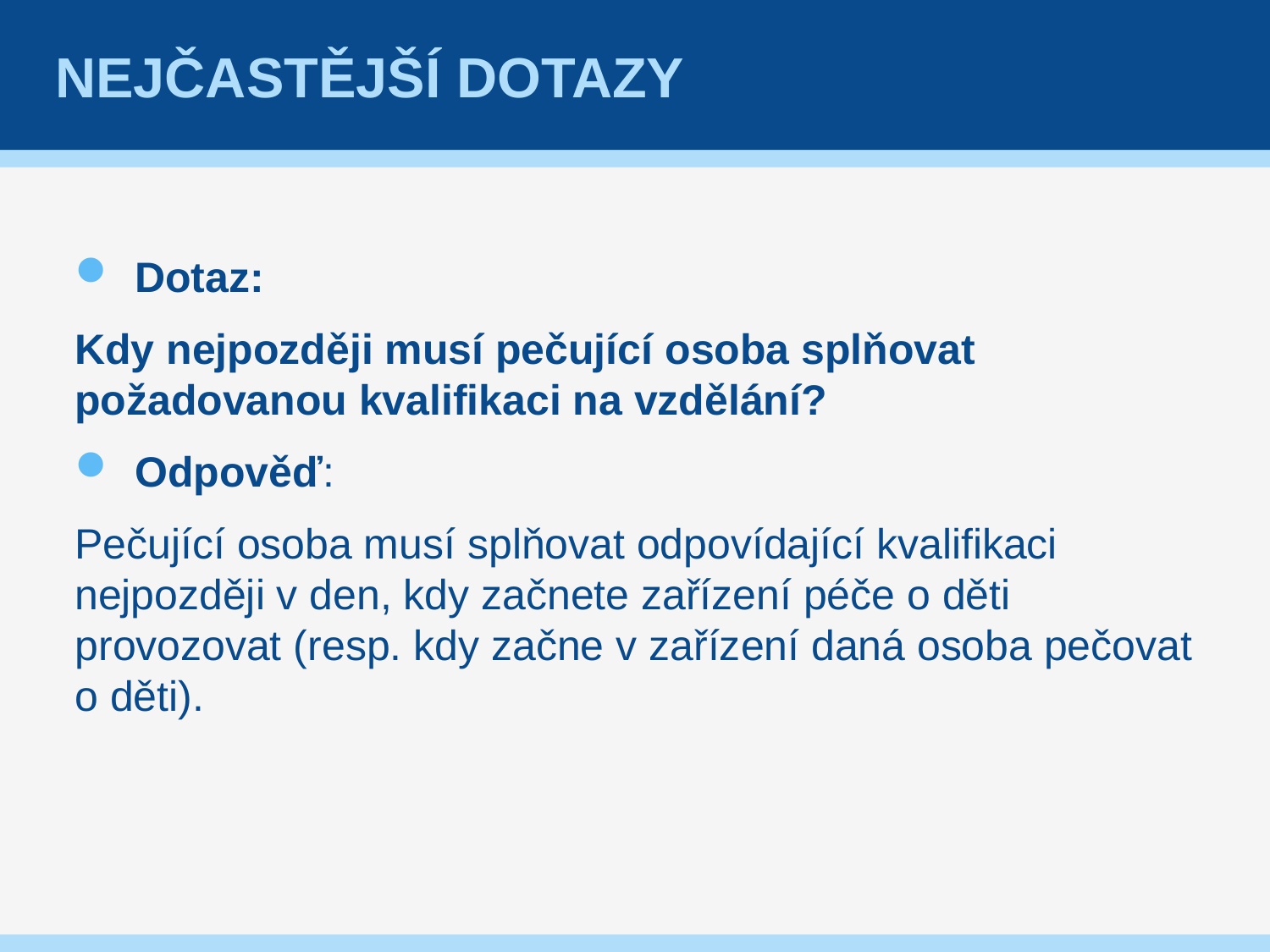

# Nejčastější dotazy
Dotaz:
Kdy nejpozději musí pečující osoba splňovat požadovanou kvalifikaci na vzdělání?
Odpověď:
Pečující osoba musí splňovat odpovídající kvalifikaci nejpozději v den, kdy začnete zařízení péče o děti provozovat (resp. kdy začne v zařízení daná osoba pečovat o děti).